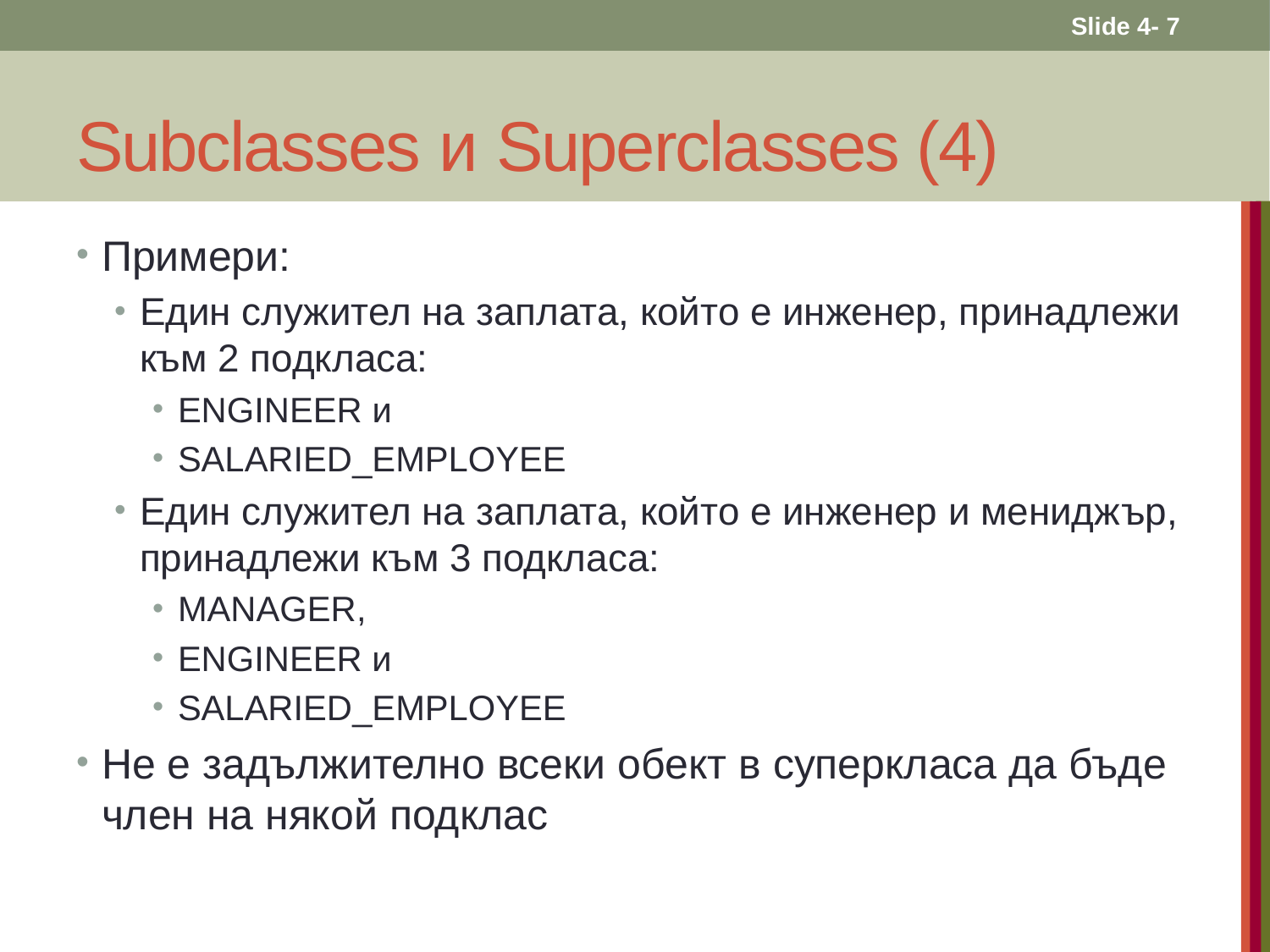

Slide 4- 7
# Subclasses и Superclasses (4)
Примери:
Един служител на заплата, който е инженер, принадлежи към 2 подкласа:
ENGINEER и
SALARIED_EMPLOYEE
Един служител на заплата, който е инженер и мениджър, принадлежи към 3 подкласа:
MANAGER,
ENGINEER и
SALARIED_EMPLOYEE
Не е задължително всеки обект в суперкласа да бъде член на някой подклас